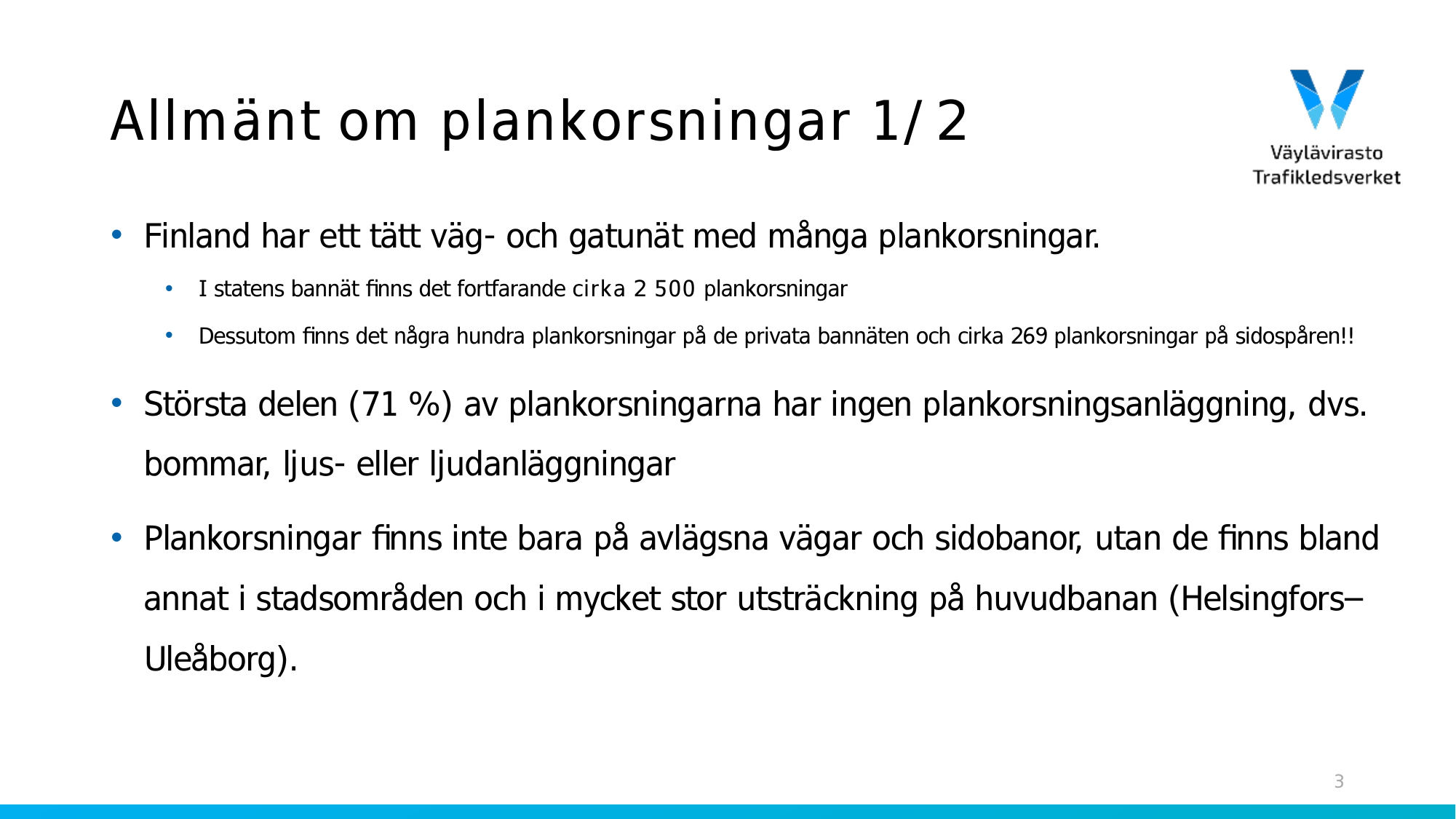

# Allmänt om plankorsningar 1/2
Finland har ett tätt väg- och gatunät med många plankorsningar.
I statens bannät finns det fortfarande cirka 2 500 plankorsningar
Dessutom finns det några hundra plankorsningar på de privata bannäten och cirka 269 plankorsningar på sidospåren!!
Största delen (71 %) av plankorsningarna har ingen plankorsningsanläggning, dvs. bommar, ljus- eller ljudanläggningar
Plankorsningar finns inte bara på avlägsna vägar och sidobanor, utan de finns bland annat i stadsområden och i mycket stor utsträckning på huvudbanan (Helsingfors–Uleåborg).

3